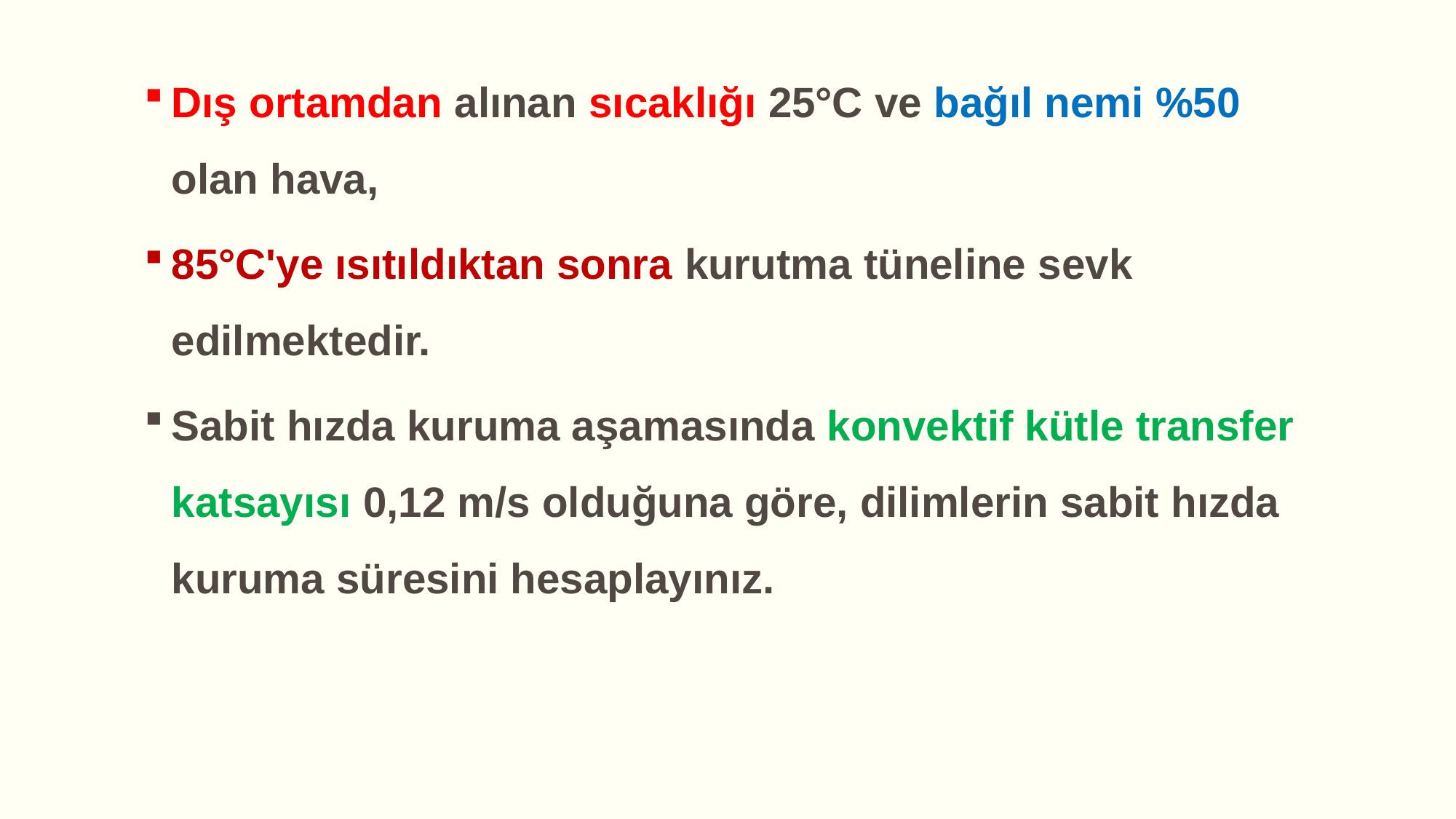

Dış ortamdan alınan sıcaklığı 25°C ve bağıl nemi %50 olan hava,
85°C'ye ısıtıldıktan sonra kurutma tüneline sevk edilmektedir.
Sabit hızda kuruma aşamasında konvektif kütle transfer katsayısı 0,12 m/s olduğuna göre, dilimlerin sabit hızda kuruma süresini hesaplayınız.